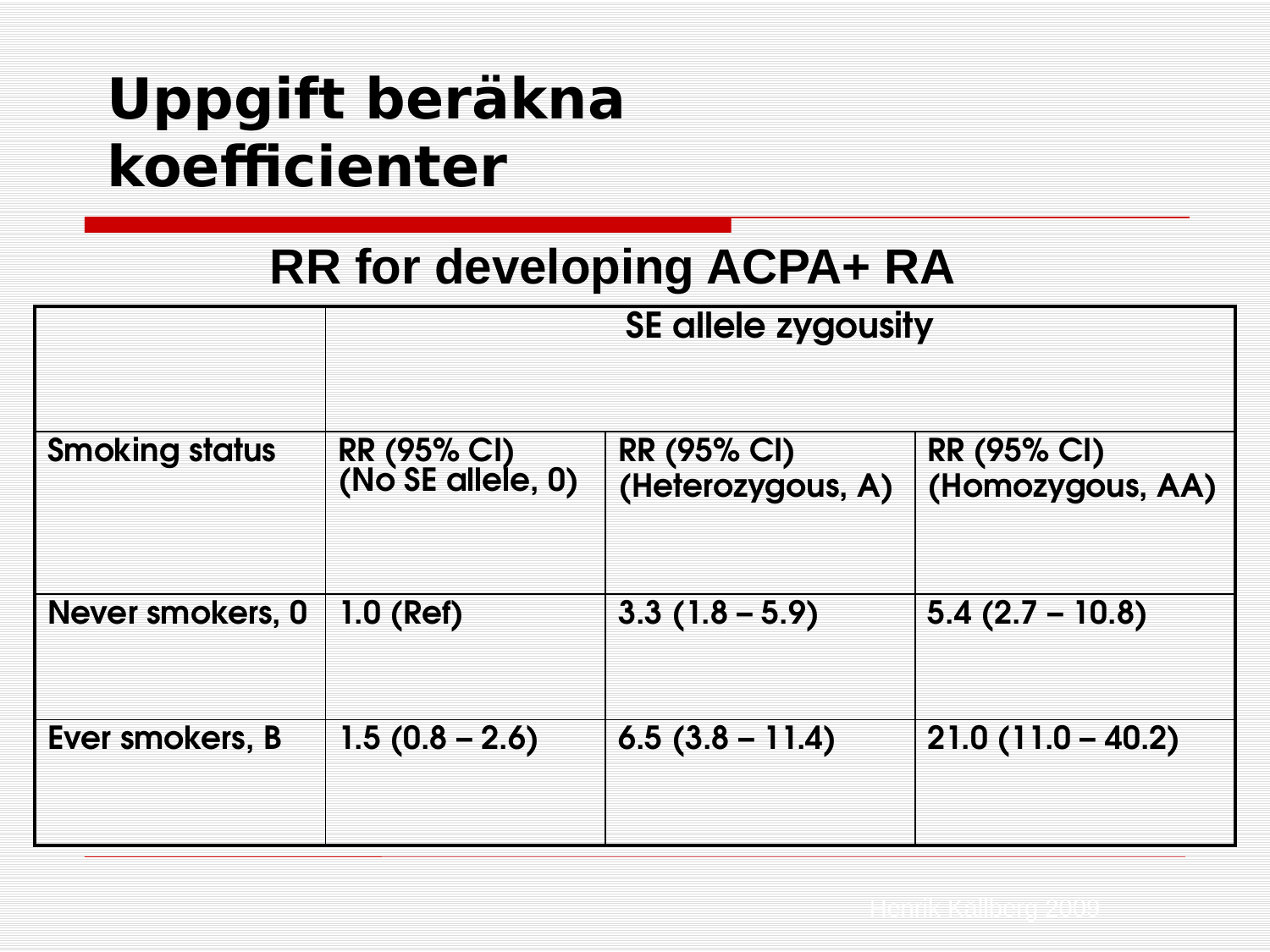

Uppgift beräkna koefficienter
RR for developing ACPA+ RA
|  | SE allele zygousity |  |  |
| --- | --- | --- | --- |
| Smoking status | RR (95% CI) (No SE allele, 0) | RR (95% CI) (Heterozygous, A) | RR (95% CI) (Homozygous, AA) |
| Never smokers, 0 | 1.0 (Ref) | 3.3 (1.8 – 5.9) | 5.4 (2.7 – 10.8) |
| Ever smokers, B | 1.5 (0.8 – 2.6) | 6.5 (3.8 – 11.4) | 21.0 (11.0 – 40.2) |
Henrik Källberg 2009